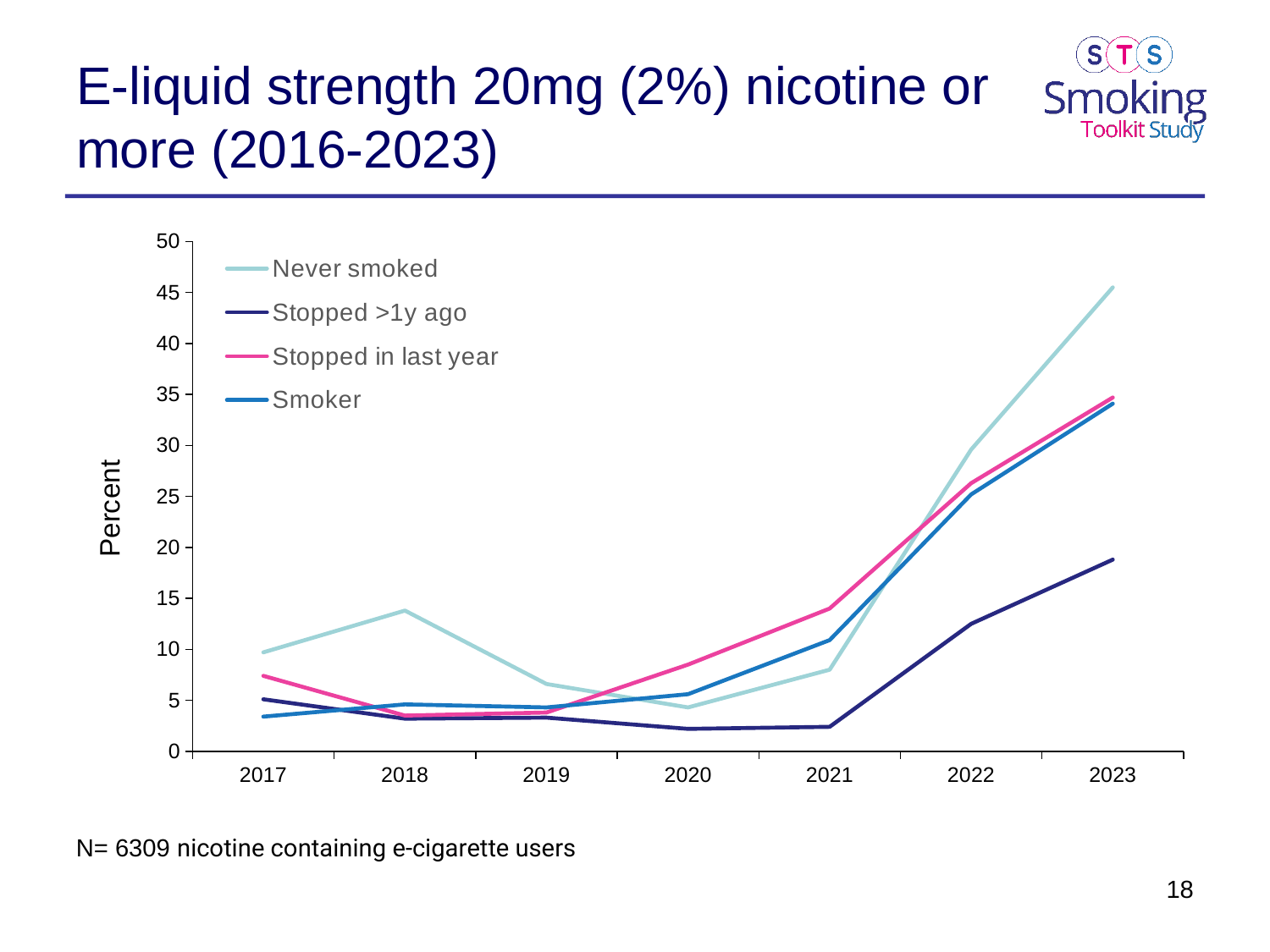

# E-liquid strength 20mg (2%) nicotine or more (2016-2023)

### Chart

| Category | Never smoked | Stopped >1y ago | Stopped in last year | Smoker |
|---|---|---|---|---|
| 2017 | 9.7 | 5.1 | 7.4 | 3.4 |
| 2018 | 13.8 | 3.2 | 3.5 | 4.6 |
| 2019 | 6.6 | 3.3 | 3.8 | 4.3 |
| 2020 | 4.3 | 2.2 | 8.5 | 5.6 |
| 2021 | 8.0 | 2.4 | 14.0 | 10.9 |
| 2022 | 29.6 | 12.5 | 26.3 | 25.2 |
| 2023 | 45.5 | 18.8 | 34.7 | 34.1 |
N= 6309 nicotine containing e-cigarette users
18